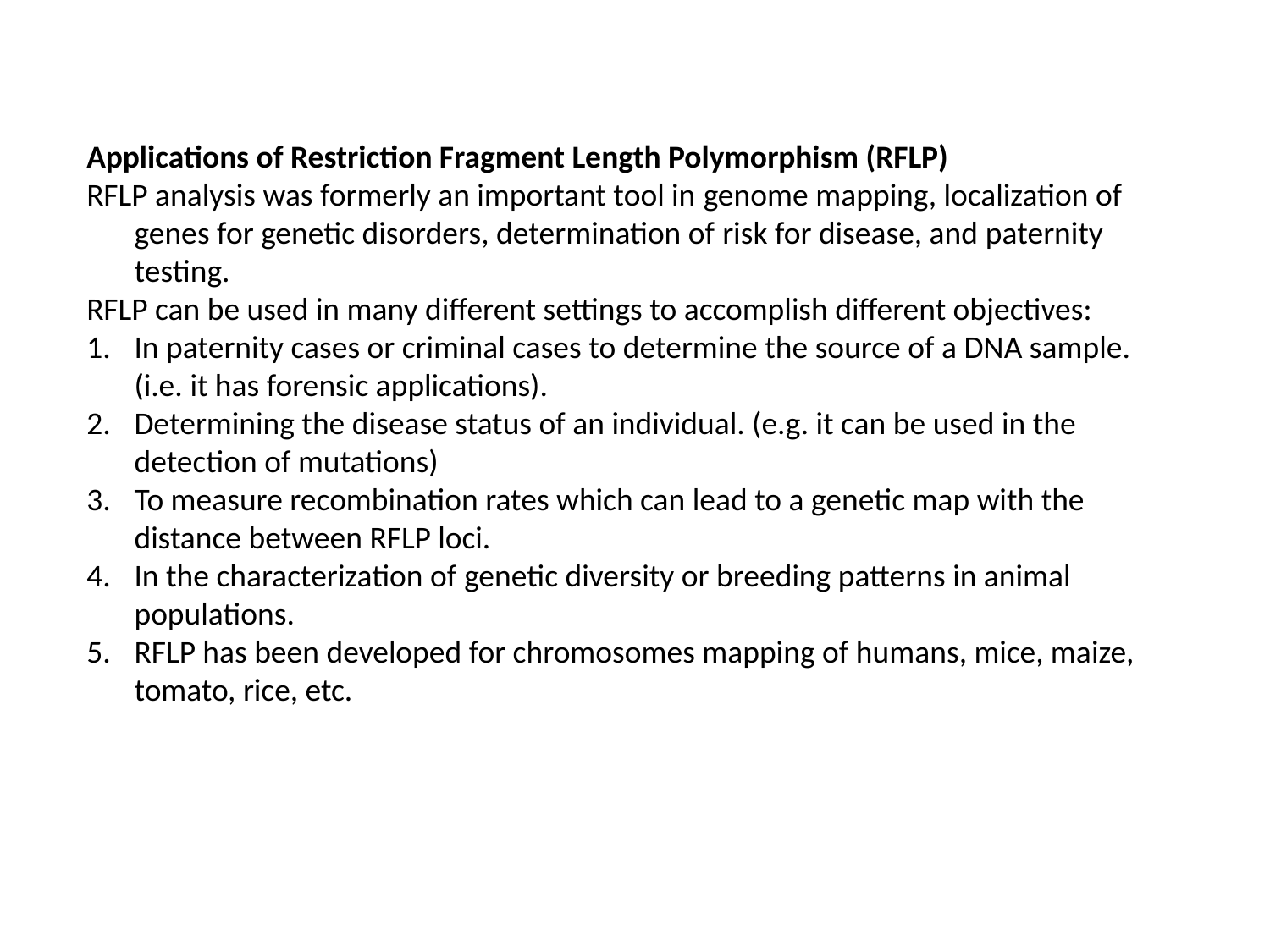

Applications of Restriction Fragment Length Polymorphism (RFLP)
RFLP analysis was formerly an important tool in genome mapping, localization of genes for genetic disorders, determination of risk for disease, and paternity testing.
RFLP can be used in many different settings to accomplish different objectives:
In paternity cases or criminal cases to determine the source of a DNA sample. (i.e. it has forensic applications).
Determining the disease status of an individual. (e.g. it can be used in the detection of mutations)
To measure recombination rates which can lead to a genetic map with the distance between RFLP loci.
In the characterization of genetic diversity or breeding patterns in animal populations.
RFLP has been developed for chromosomes mapping of humans, mice, maize, tomato, rice, etc.